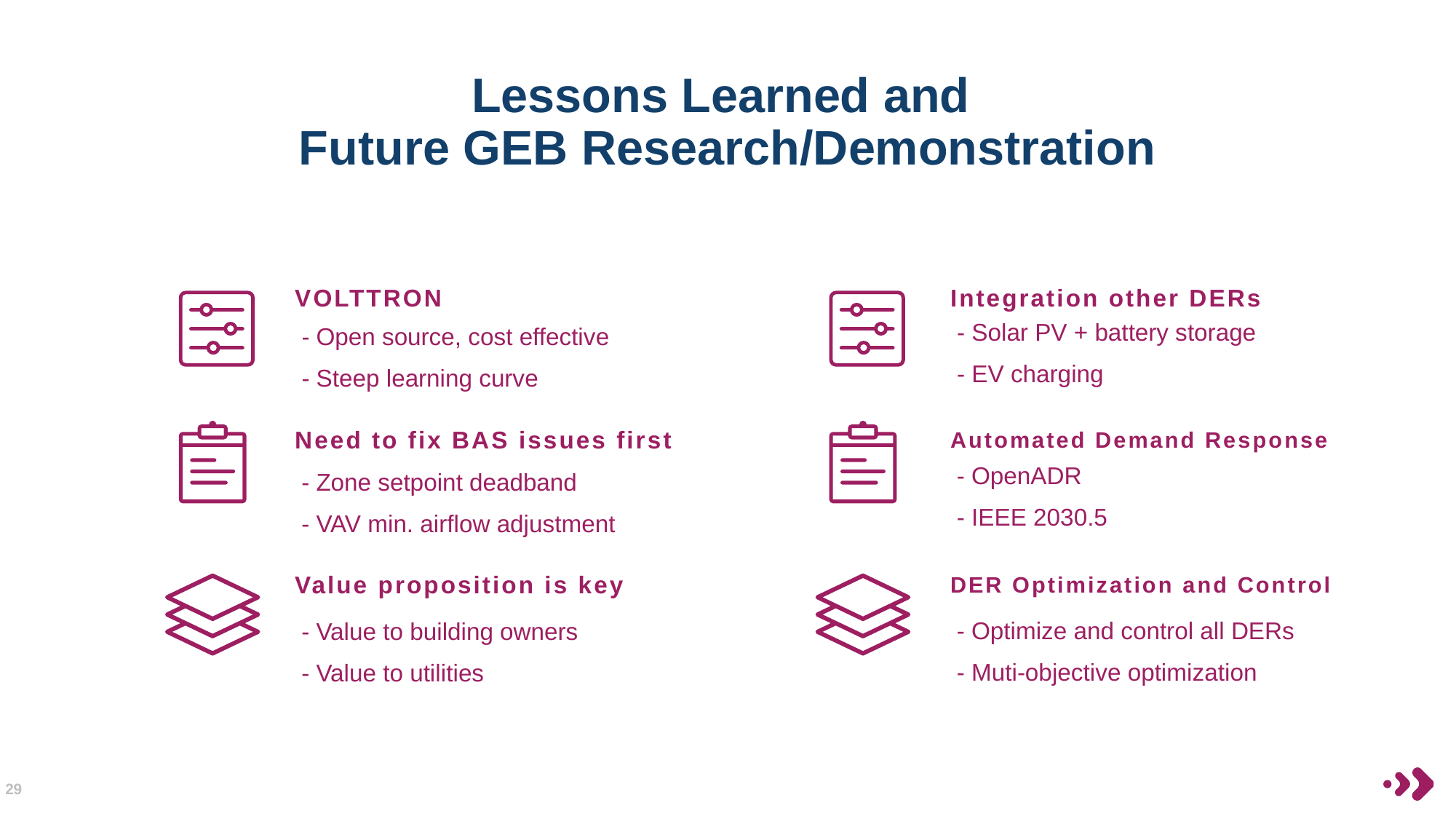

# Lessons Learned and Future GEB Research/Demonstration
VOLTTRON
Integration other DERs

 - Solar PV + battery storage
 - EV charging
 - Open source, cost effective
 - Steep learning curve
Need to fix BAS issues first
Automated Demand Response

 - OpenADR
 - IEEE 2030.5
 - Zone setpoint deadband
 - VAV min. airflow adjustment
Value proposition is key
DER Optimization and Control

 - Optimize and control all DERs
 - Muti-objective optimization
 - Value to building owners
 - Value to utilities